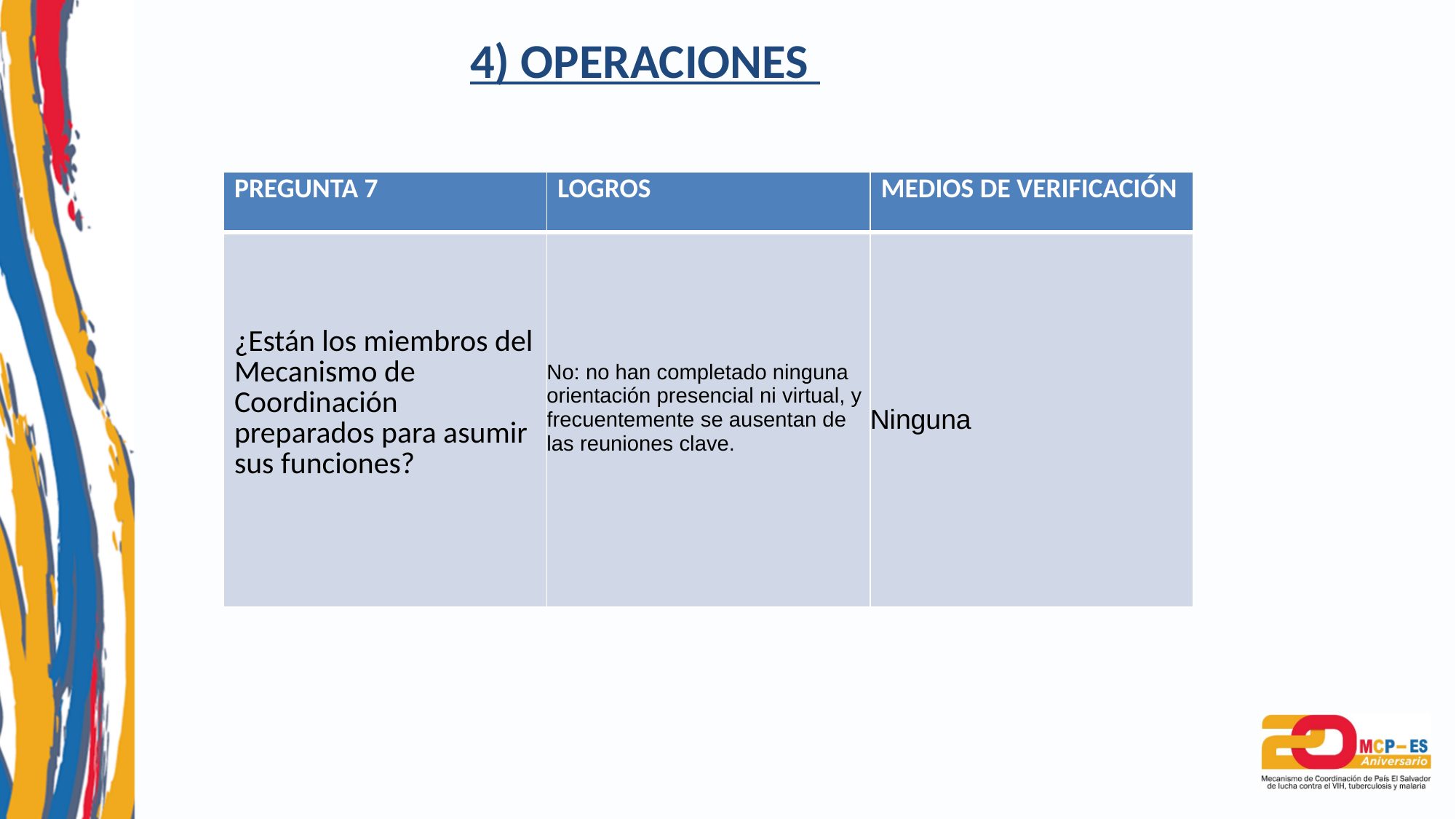

4) OPERACIONES

| PREGUNTA 7 | LOGROS | MEDIOS DE VERIFICACIÓN |
| --- | --- | --- |
| ¿Están los miembros del Mecanismo de Coordinación preparados para asumir sus funciones? | No: no han completado ninguna orientación presencial ni virtual, y frecuentemente se ausentan de las reuniones clave. | Ninguna |